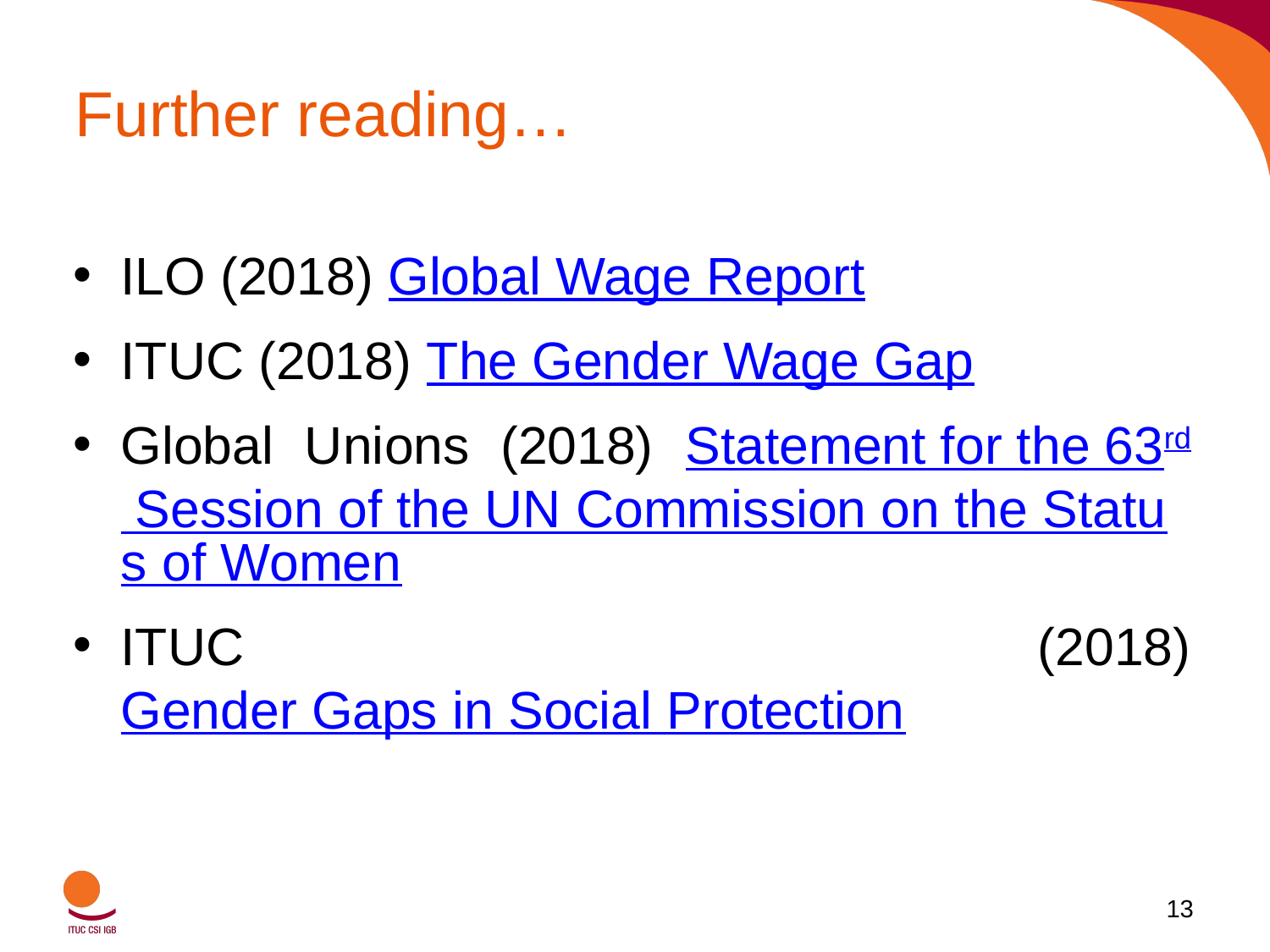

# Further reading…
ILO (2018) Global Wage Report
ITUC (2018) The Gender Wage Gap
Global Unions (2018) Statement for the 63rd Session of the UN Commission on the Status of Women
ITUC (2018) Gender Gaps in Social Protection
13